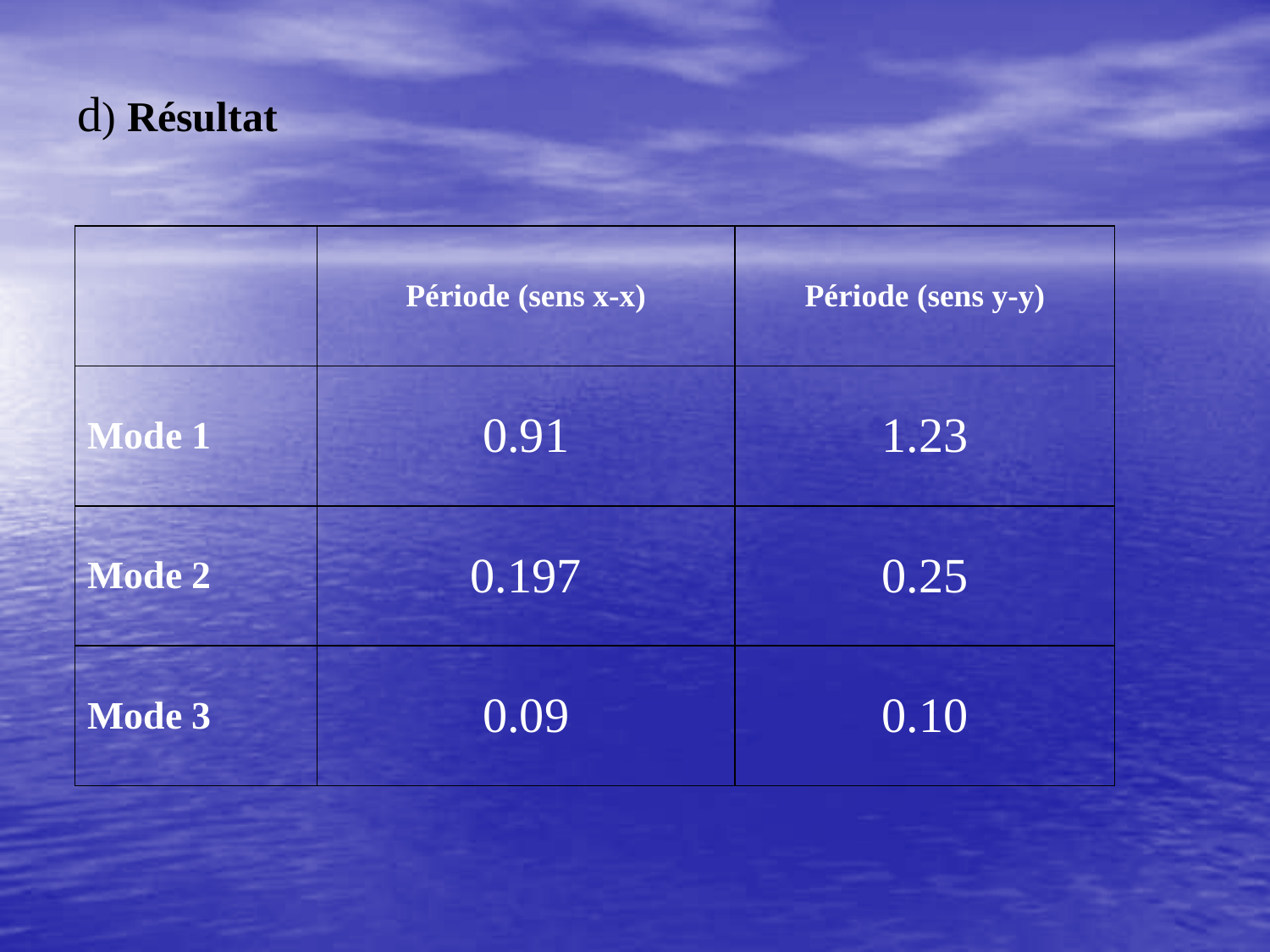

d) Résultat
|  | Période (sens x-x) | Période (sens y-y) |
| --- | --- | --- |
| Mode 1 | 0.91 | 1.23 |
| Mode 2 | 0.197 | 0.25 |
| Mode 3 | 0.09 | 0.10 |